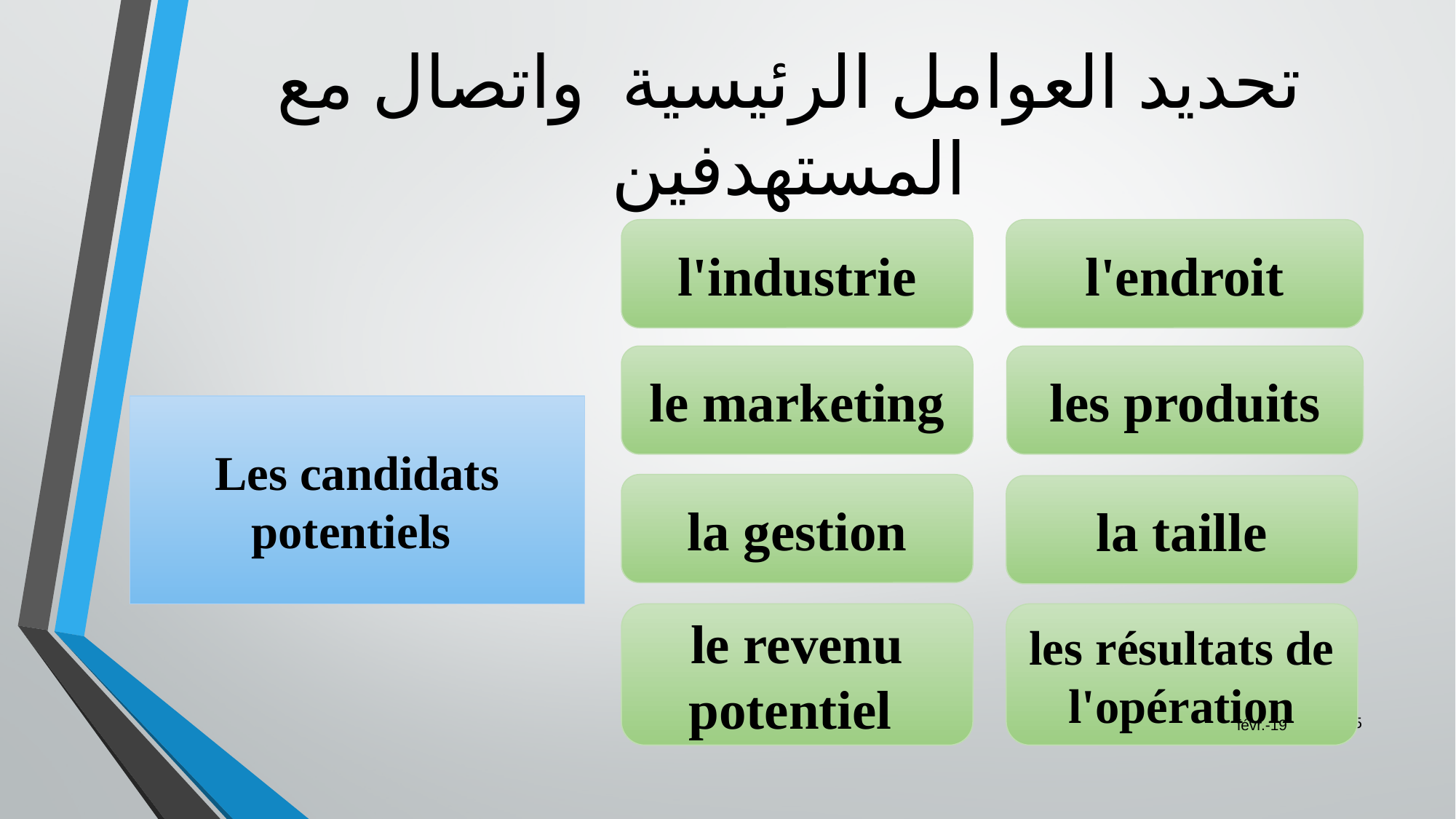

# تحديد العوامل الرئيسية  واتصال مع المستهدفين
l'industrie
l'endroit
le marketing
les produits
Les candidats potentiels
la gestion
la taille
le revenu potentiel
les résultats de l'opération
25
févr.-19